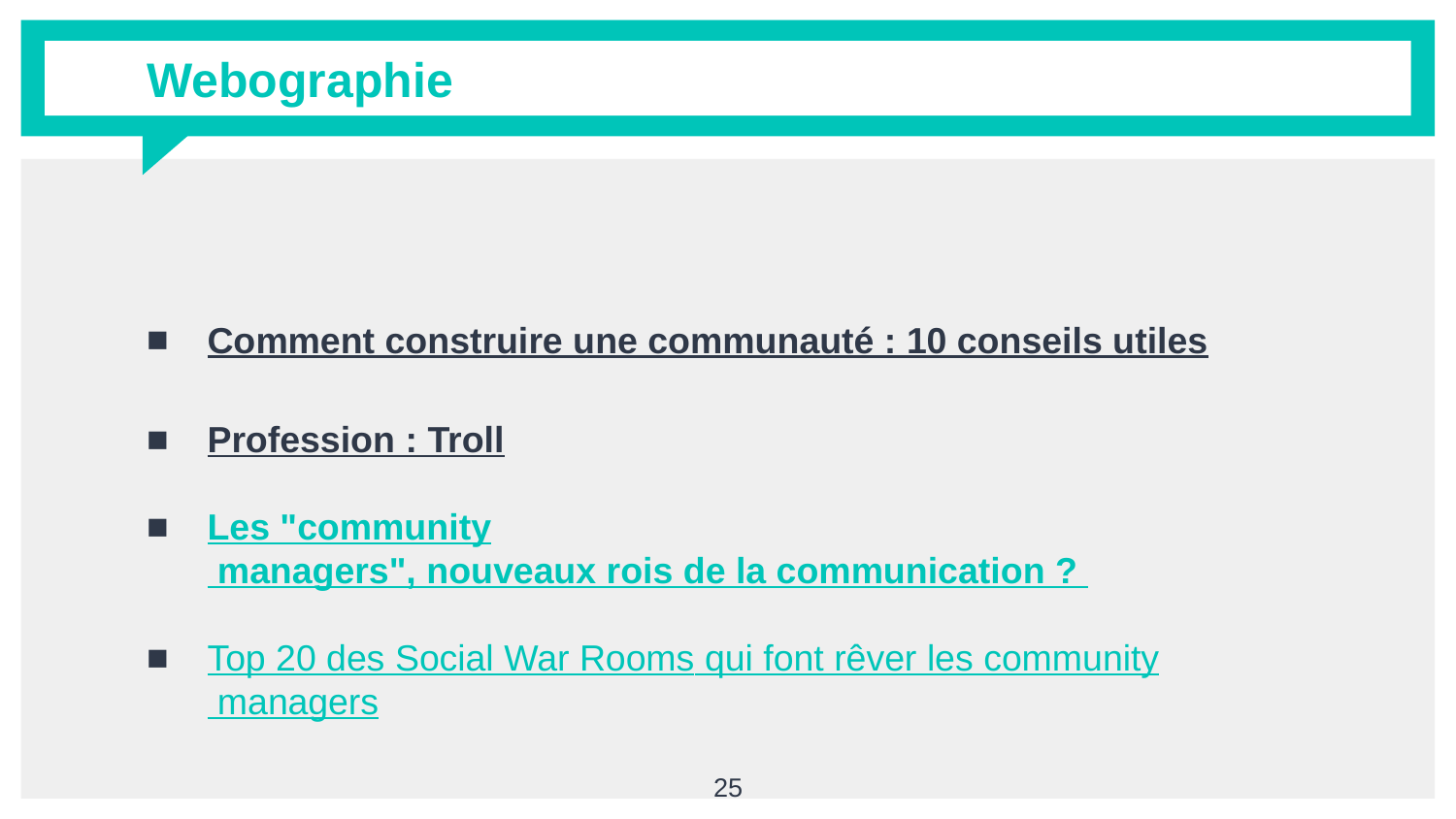

# Webographie

Comment construire une communauté : 10 conseils utiles
Profession : Troll
Les "community managers", nouveaux rois de la communication ?

Top 20 des Social War Rooms qui font rêver les community managers
25